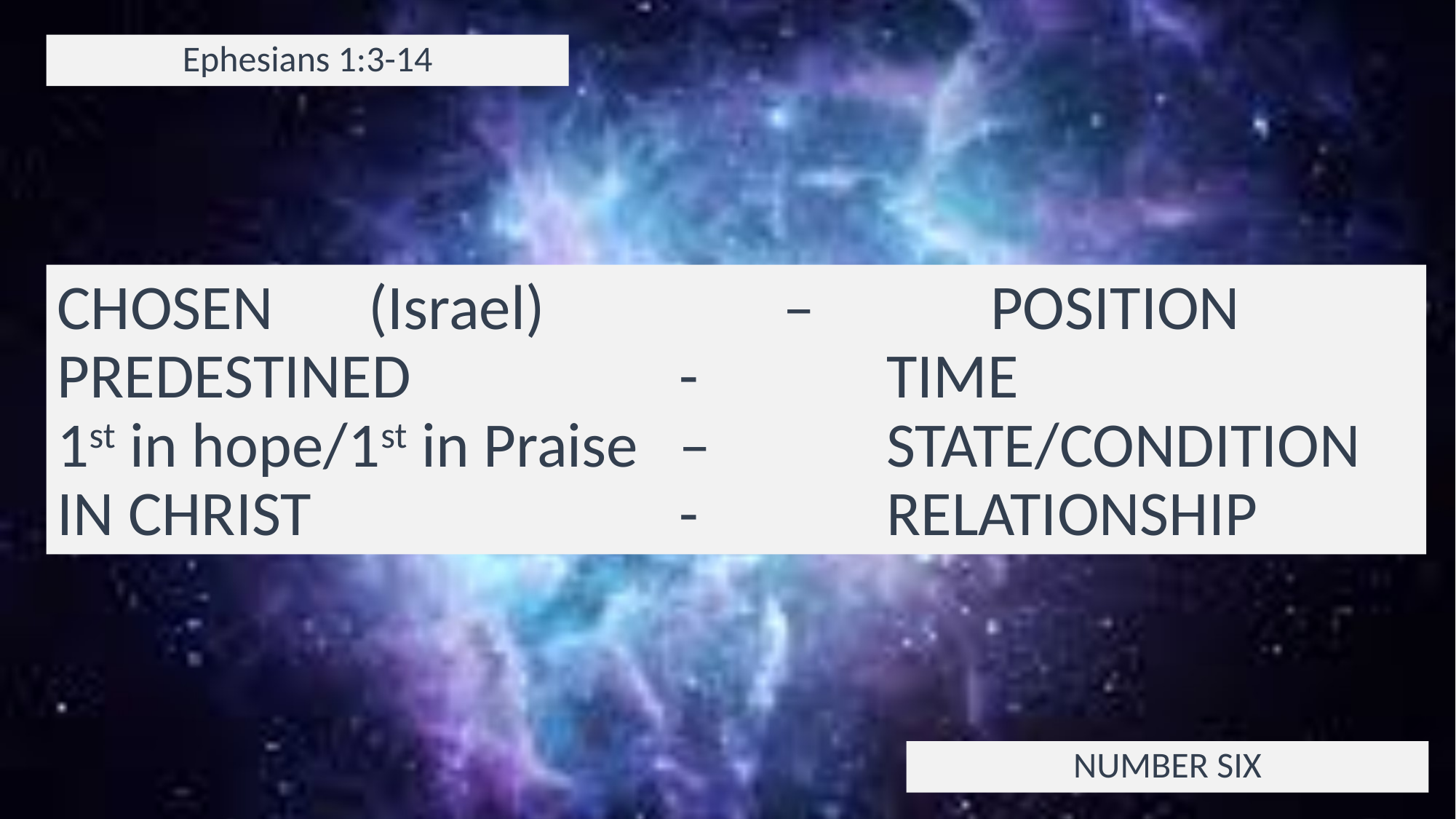

Ephesians 1:3-14
# CHOSEN	(Israel)			–		POSITION PREDESTINED			-	 	TIME 1st in hope/1st in Praise	– 		STATE/CONDITION IN CHRIST		 		-		RELATIONSHIP
NUMBER SIX